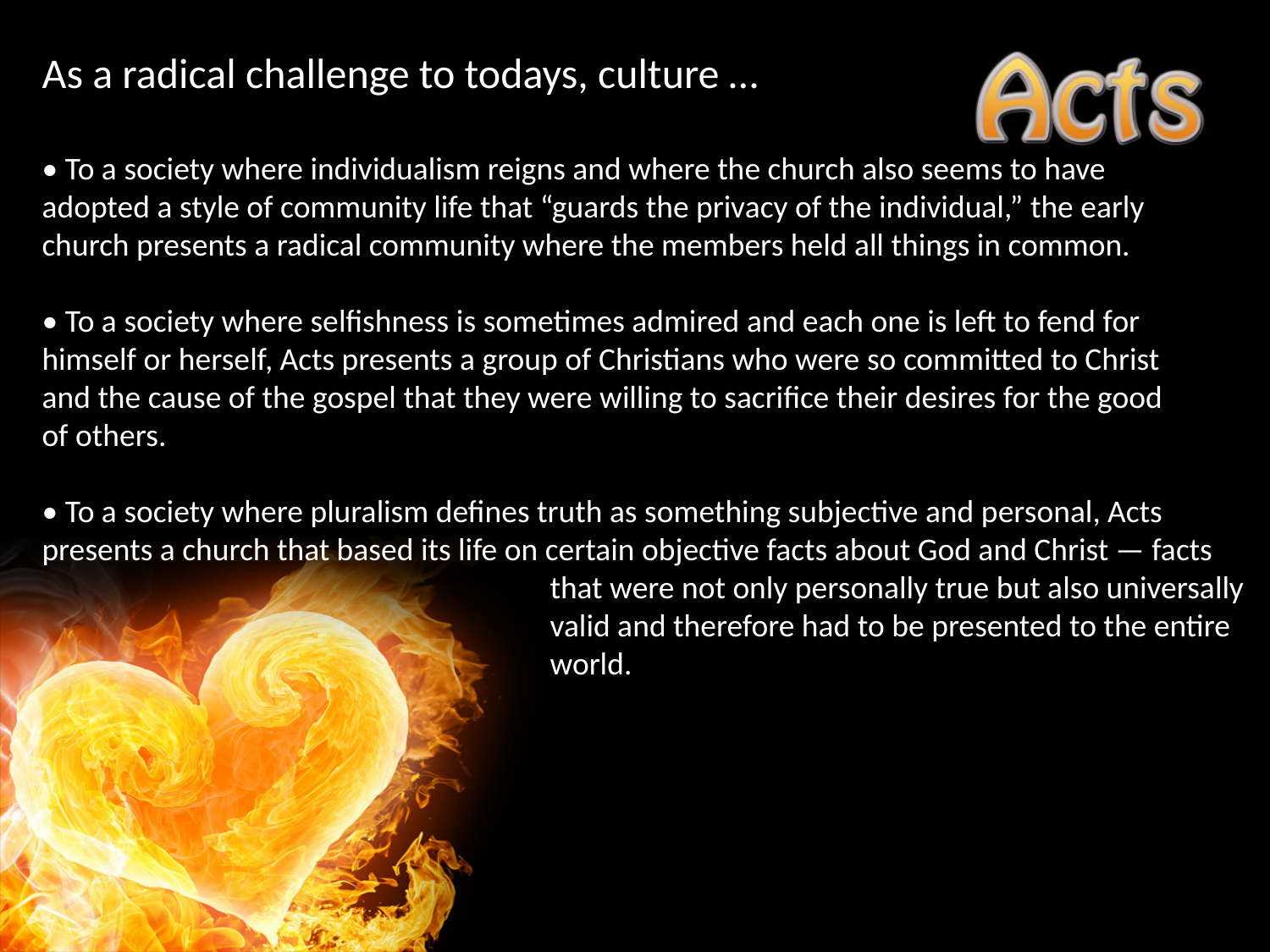

As a radical challenge to todays, culture …

• To a society where individualism reigns and where the church also seems to have
adopted a style of community life that “guards the privacy of the individual,” the early
church presents a radical community where the members held all things in common.

• To a society where selfishness is sometimes admired and each one is left to fend for
himself or herself, Acts presents a group of Christians who were so committed to Christ
and the cause of the gospel that they were willing to sacrifice their desires for the good
of others.

• To a society where pluralism defines truth as something subjective and personal, Acts
presents a church that based its life on certain objective facts about God and Christ — facts
				that were not only personally true but also universally
				valid and therefore had to be presented to the entire
				world.